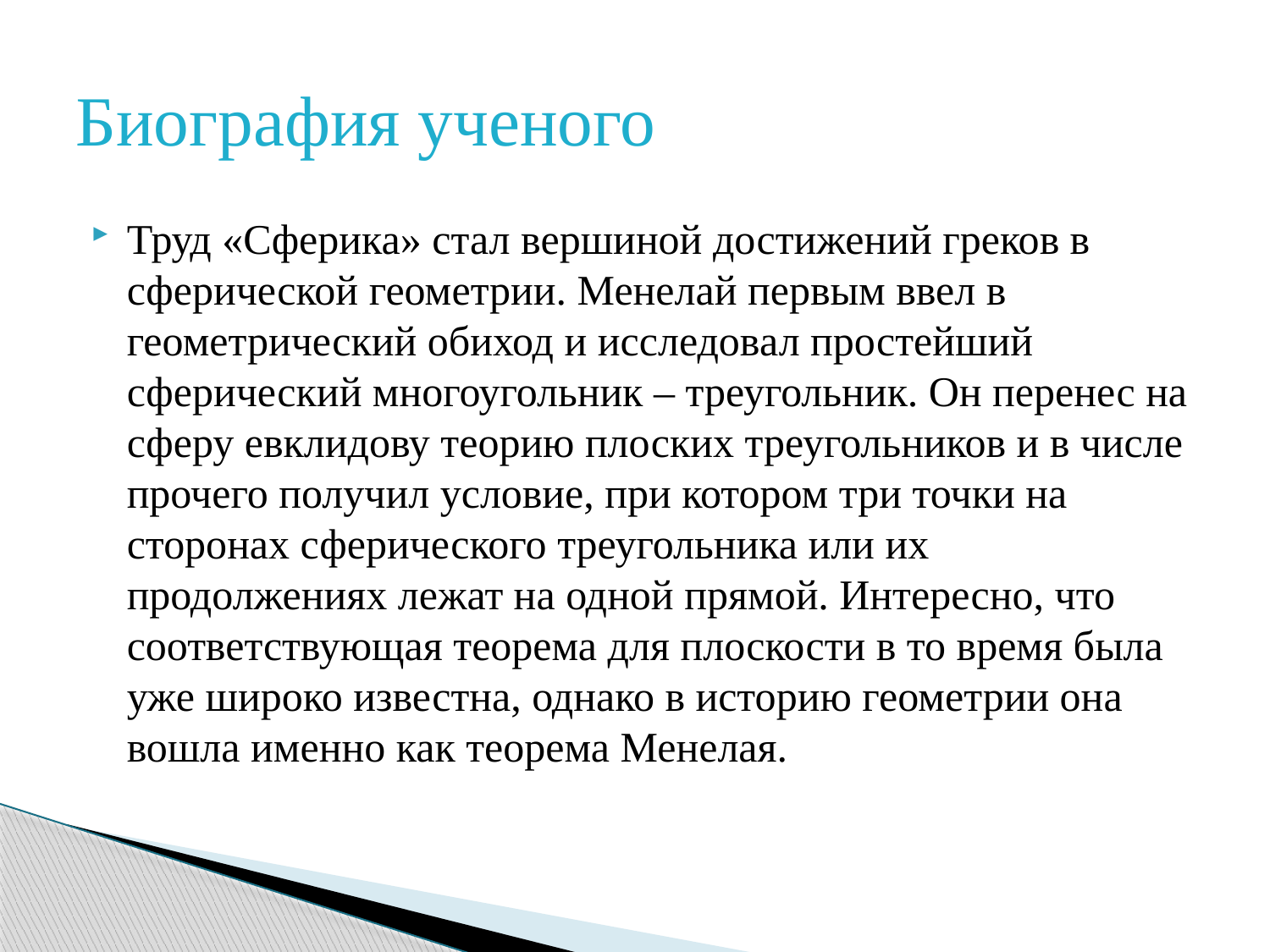

# Биография ученого
Труд «Сферика» стал вершиной достижений греков в сферической геометрии. Менелай первым ввел в геометрический обиход и исследовал простейший сферический многоугольник – треугольник. Он перенес на сферу евклидову теорию плоских треугольников и в числе прочего получил условие, при котором три точки на сторонах сферического треугольника или их продолжениях лежат на одной прямой. Интересно, что соответствующая теорема для плоскости в то время была уже широко известна, однако в историю геометрии она вошла именно как теорема Менелая.